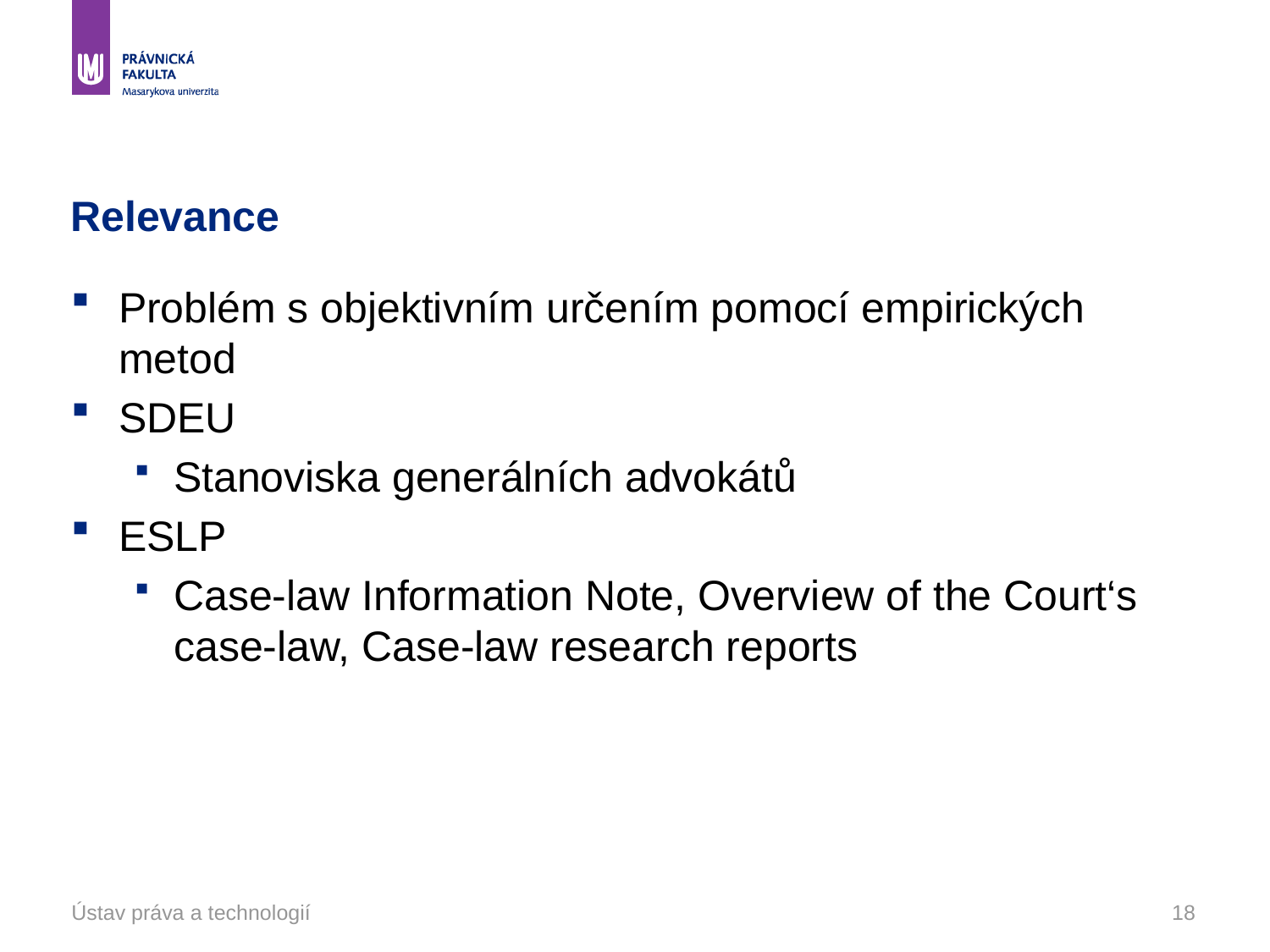

# Relevance
Problém s objektivním určením pomocí empirických metod
SDEU
Stanoviska generálních advokátů
ESLP
Case-law Information Note, Overview of the Court‘s case-law, Case-law research reports
Ústav práva a technologií
18